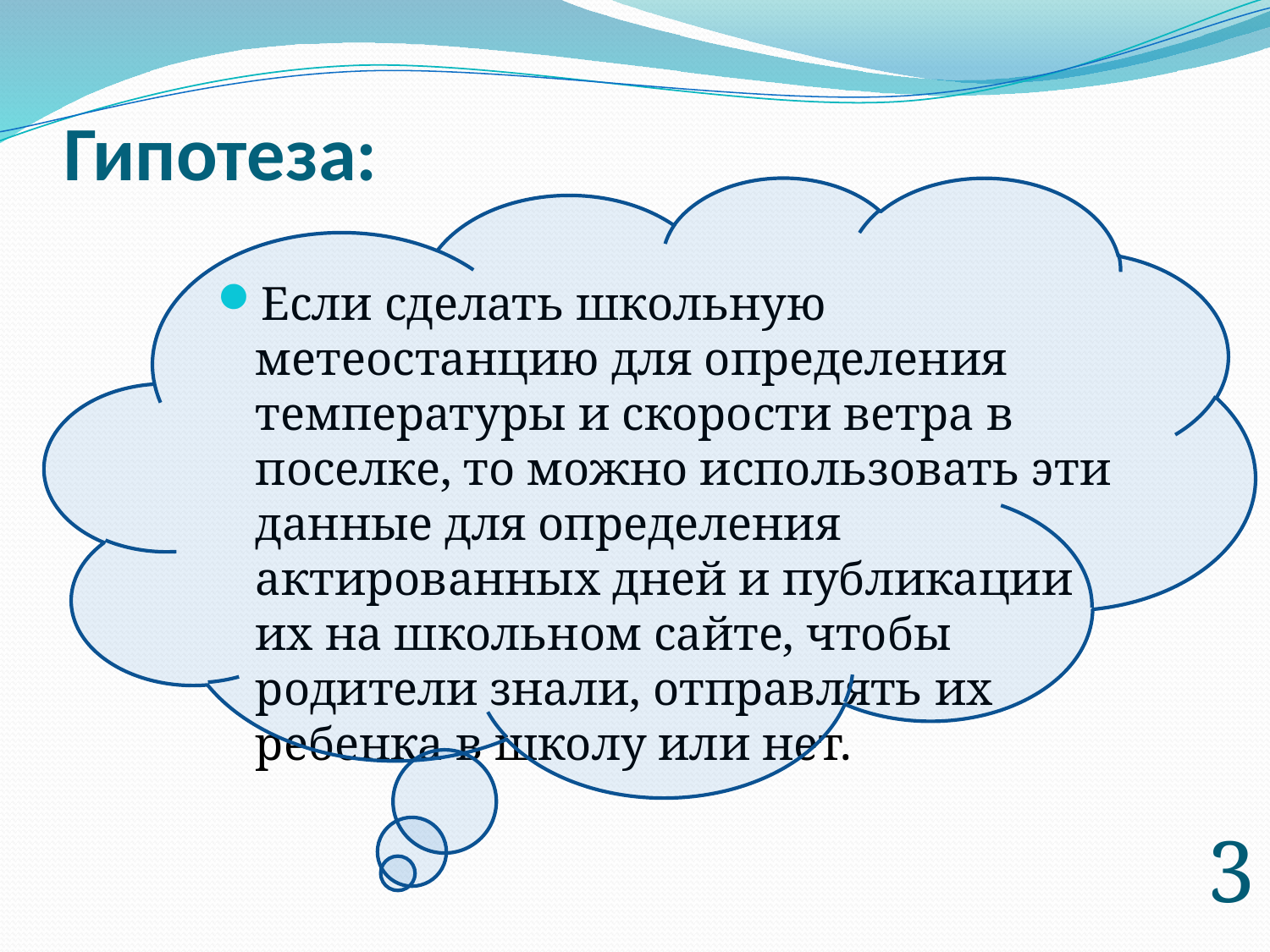

# Гипотеза:

Если сделать школьную метеостанцию для определения температуры и скорости ветра в поселке, то можно использовать эти данные для определения актированных дней и публикации их на школьном сайте, чтобы родители знали, отправлять их ребенка в школу или нет.
3